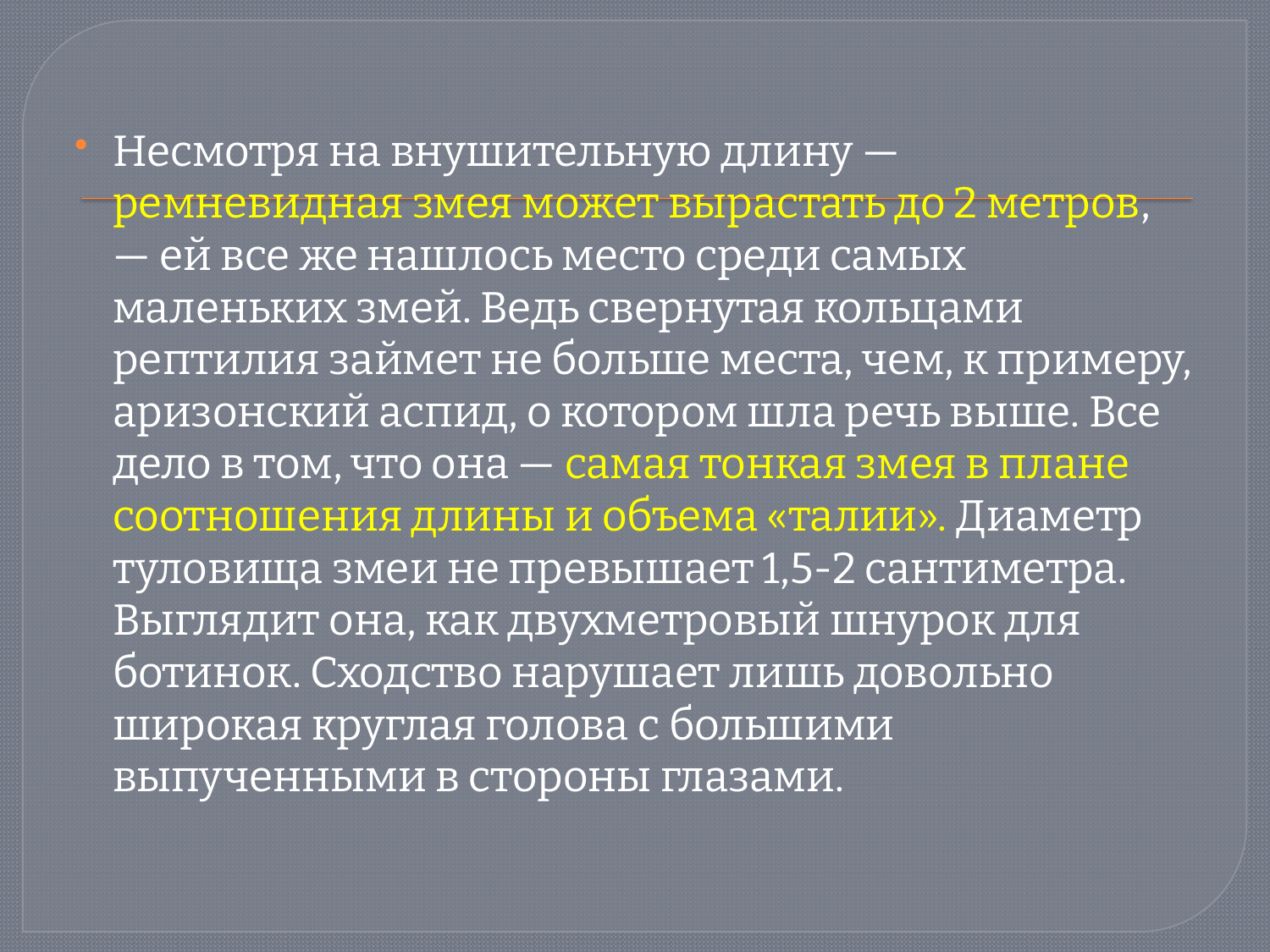

Несмотря на внушительную длину — ремневидная змея может вырастать до 2 метров, — ей все же нашлось место среди самых маленьких змей. Ведь свернутая кольцами рептилия займет не больше места, чем, к примеру, аризонский аспид, о котором шла речь выше. Все дело в том, что она — самая тонкая змея в плане соотношения длины и объема «талии». Диаметр туловища змеи не превышает 1,5-2 сантиметра. Выглядит она, как двухметровый шнурок для ботинок. Сходство нарушает лишь довольно широкая круглая голова с большими выпученными в стороны глазами.